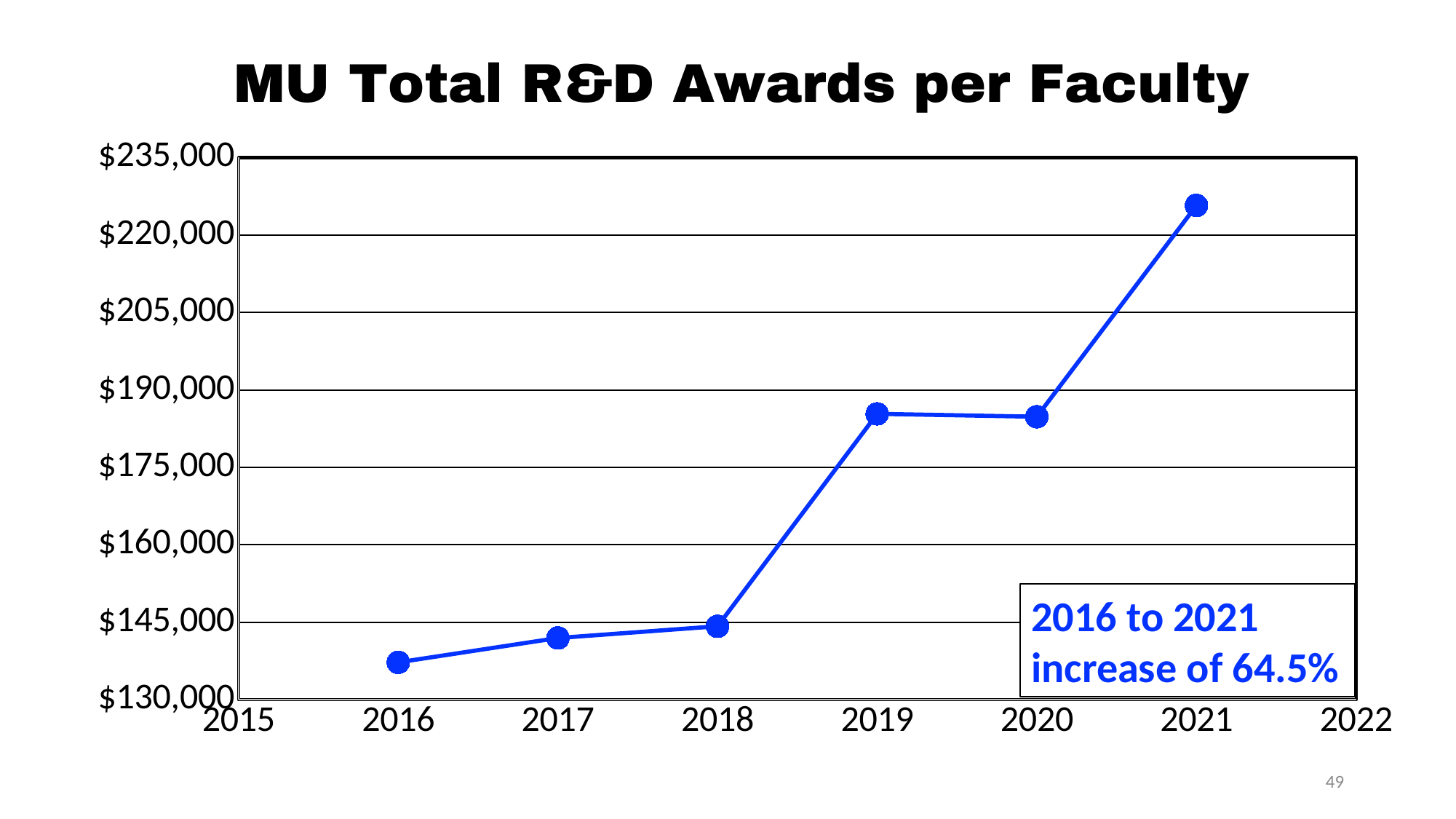

### Chart: MU Total R&D Awards per Faculty

| Category | Per Faculty |
|---|---|
2016 to 2021 increase of 64.5%
49